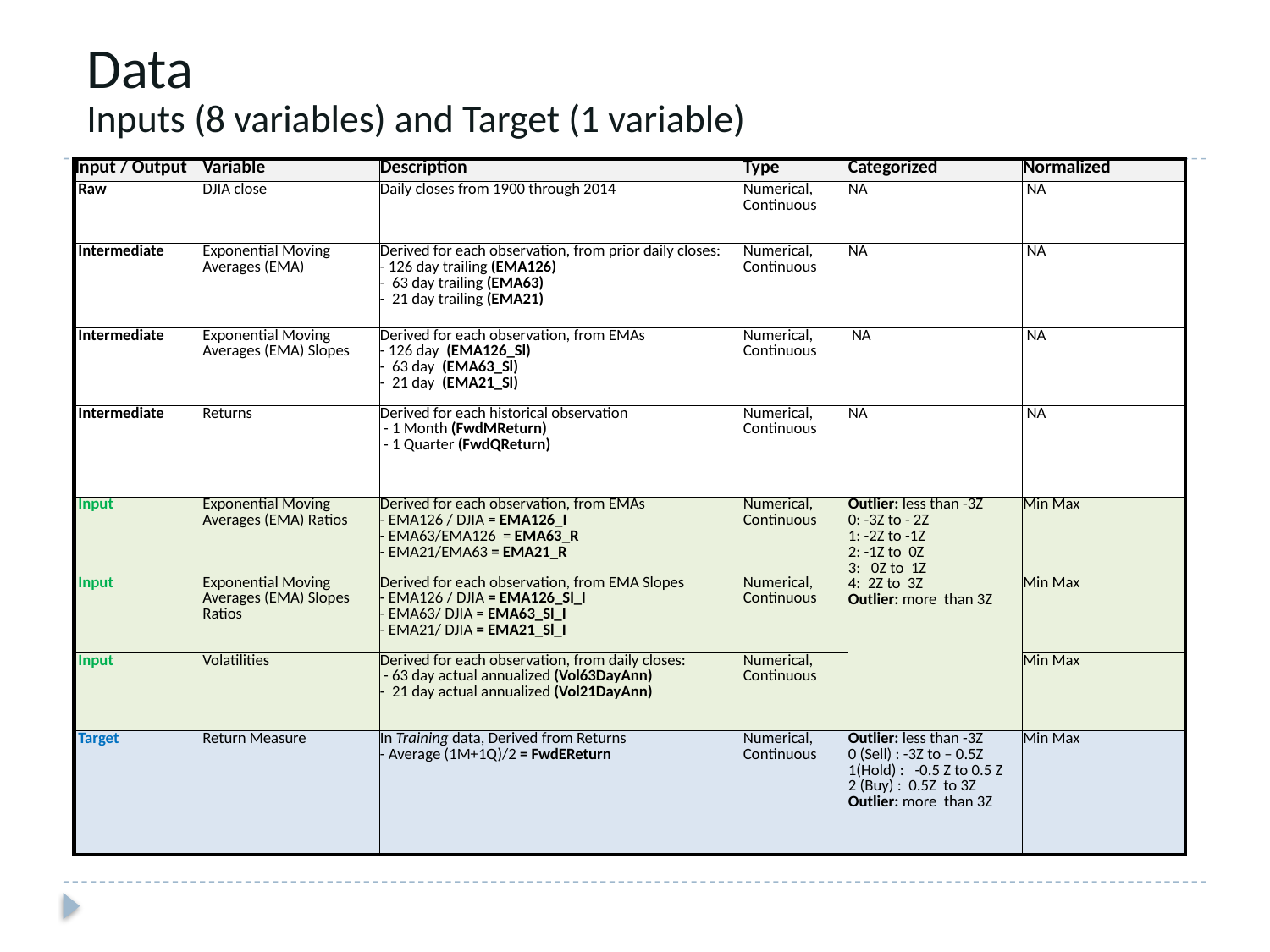

Data
Inputs (8 variables) and Target (1 variable)
| Input / Output | Variable | Description | Type | Categorized | Normalized |
| --- | --- | --- | --- | --- | --- |
| Raw | DJIA close | Daily closes from 1900 through 2014 | Numerical, Continuous | NA | NA |
| Intermediate | Exponential Moving Averages (EMA) | Derived for each observation, from prior daily closes: - 126 day trailing (EMA126) - 63 day trailing (EMA63) - 21 day trailing (EMA21) | Numerical, Continuous | NA | NA |
| Intermediate | Exponential Moving Averages (EMA) Slopes | Derived for each observation, from EMAs - 126 day (EMA126\_Sl) - 63 day (EMA63\_Sl) - 21 day (EMA21\_Sl) | Numerical, Continuous | NA | NA |
| Intermediate | Returns | Derived for each historical observation - 1 Month (FwdMReturn) - 1 Quarter (FwdQReturn) | Numerical, Continuous | NA | NA |
| Input | Exponential Moving Averages (EMA) Ratios | Derived for each observation, from EMAs - EMA126 / DJIA = EMA126\_I - EMA63/EMA126 = EMA63\_R - EMA21/EMA63 = EMA21\_R | Numerical, Continuous | Outlier: less than -3Z 0: -3Z to - 2Z 1: -2Z to -1Z 2: -1Z to 0Z 3: 0Z to 1Z 4: 2Z to 3Z Outlier: more than 3Z | Min Max |
| Input | Exponential Moving Averages (EMA) Slopes Ratios | Derived for each observation, from EMA Slopes - EMA126 / DJIA = EMA126\_Sl\_I - EMA63/ DJIA = EMA63\_Sl\_I - EMA21/ DJIA = EMA21\_Sl\_I | Numerical, Continuous |  | Min Max |
| Input | Volatilities | Derived for each observation, from daily closes: - 63 day actual annualized (Vol63DayAnn) - 21 day actual annualized (Vol21DayAnn) | Numerical, Continuous |  | Min Max |
| Target | Return Measure | In Training data, Derived from Returns - Average (1M+1Q)/2 = FwdEReturn | Numerical, Continuous | Outlier: less than -3Z 0 (Sell) : -3Z to – 0.5Z 1(Hold) : -0.5 Z to 0.5 Z 2 (Buy) : 0.5Z to 3Z Outlier: more than 3Z | Min Max |